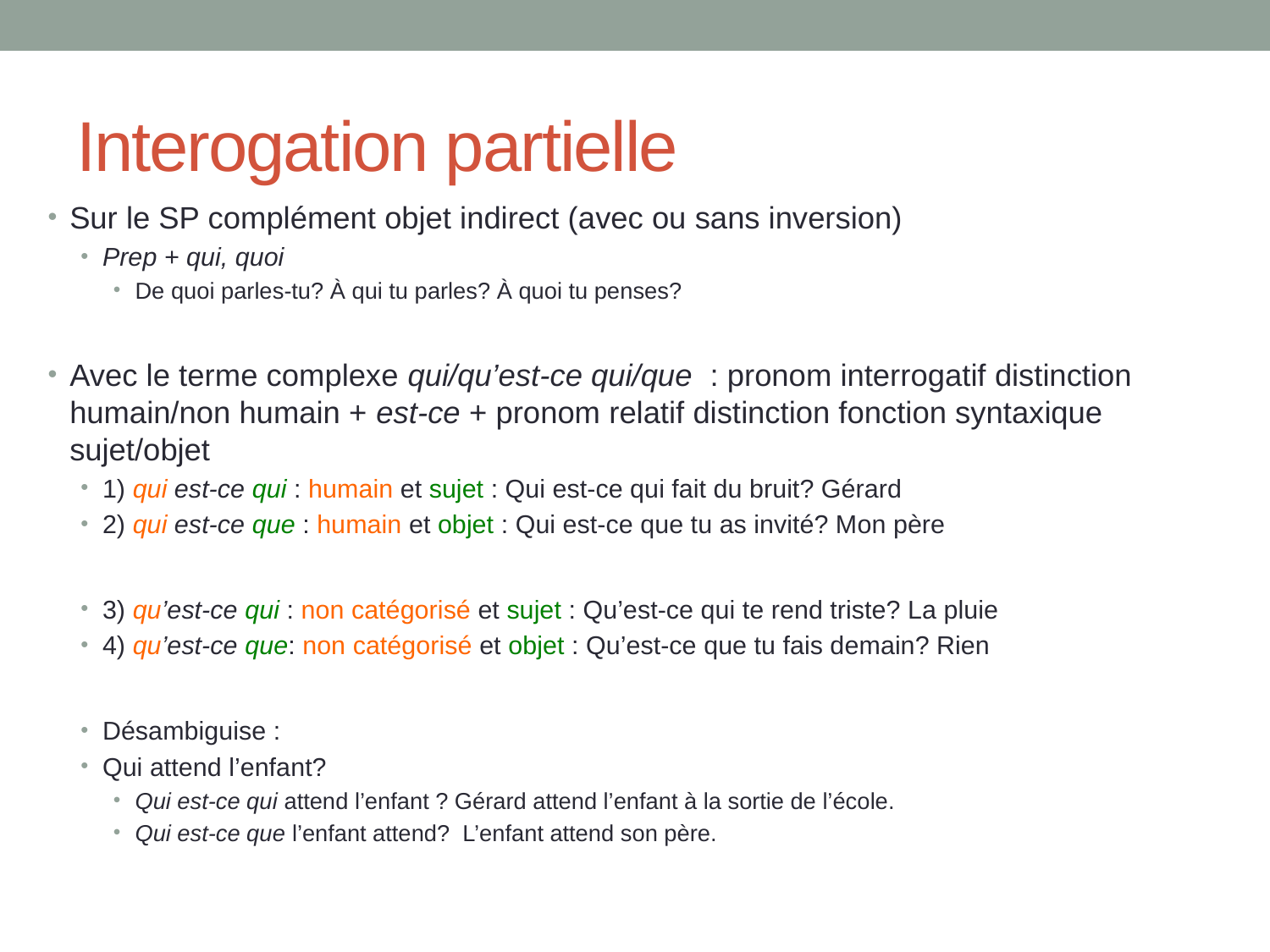

# Interogation partielle
Sur le SP complément objet indirect (avec ou sans inversion)
Prep + qui, quoi
De quoi parles-tu? À qui tu parles? À quoi tu penses?

Avec le terme complexe qui/qu’est-ce qui/que  : pronom interrogatif distinction humain/non humain + est-ce + pronom relatif distinction fonction syntaxique sujet/objet
1) qui est-ce qui : humain et sujet : Qui est-ce qui fait du bruit? Gérard
2) qui est-ce que : humain et objet : Qui est-ce que tu as invité? Mon père

3) qu’est-ce qui : non catégorisé et sujet : Qu’est-ce qui te rend triste? La pluie
4) qu’est-ce que: non catégorisé et objet : Qu’est-ce que tu fais demain? Rien

Désambiguise :
Qui attend l’enfant?
Qui est-ce qui attend l’enfant ? Gérard attend l’enfant à la sortie de l’école.
Qui est-ce que l’enfant attend?  L’enfant attend son père.